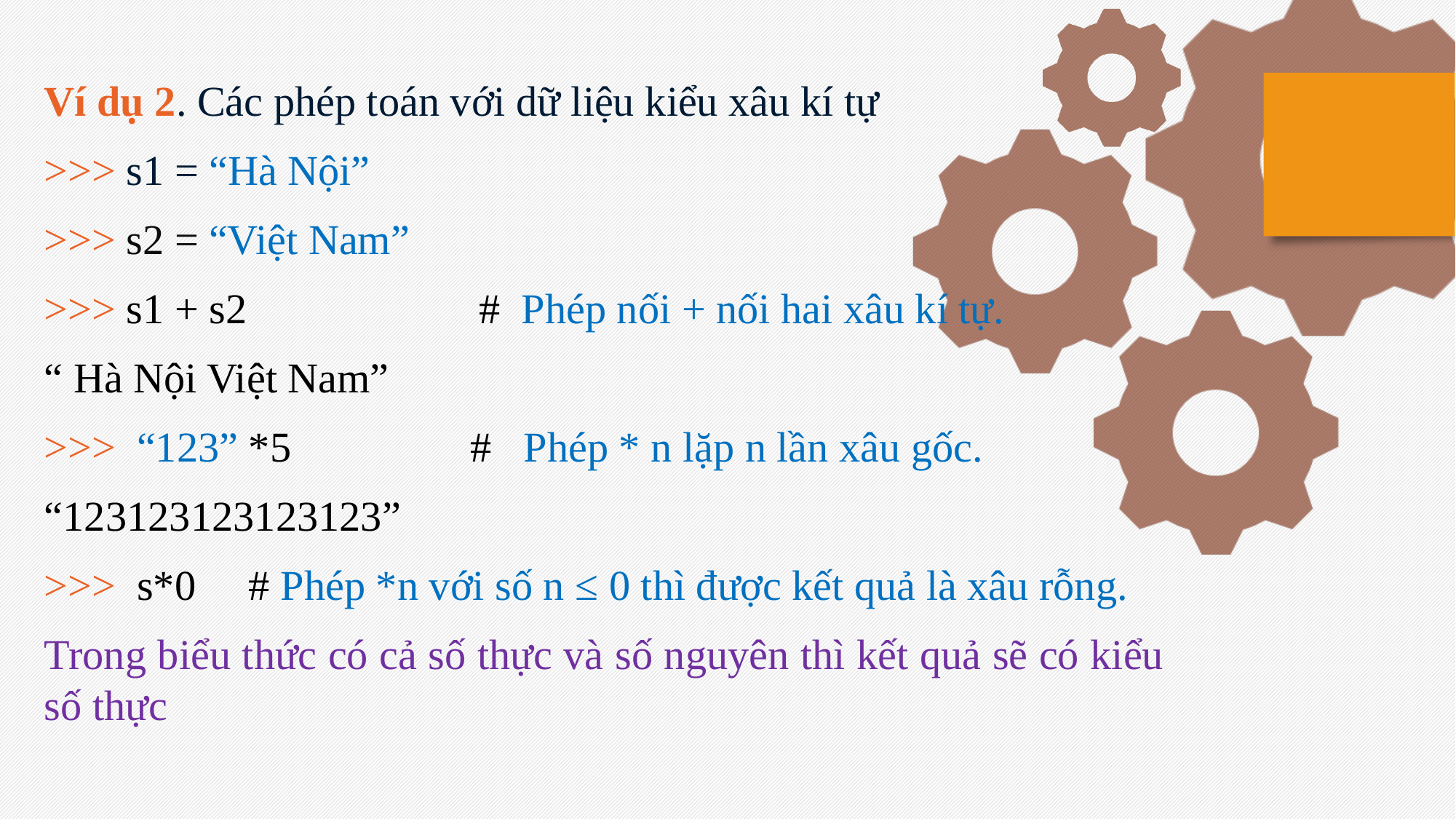

Ví dụ 2. Các phép toán với dữ liệu kiểu xâu kí tự
>>> s1 = “Hà Nội”
>>> s2 = “Việt Nam”
>>> s1 + s2                      #  Phép nối + nối hai xâu kí tự.
“ Hà Nội Việt Nam”
>>>  “123” *5                 #   Phép * n lặp n lần xâu gốc.
“123123123123123”
>>>  s*0     # Phép *n với số n ≤ 0 thì được kết quả là xâu rỗng.
Trong biểu thức có cả số thực và số nguyên thì kết quả sẽ có kiểu số thực